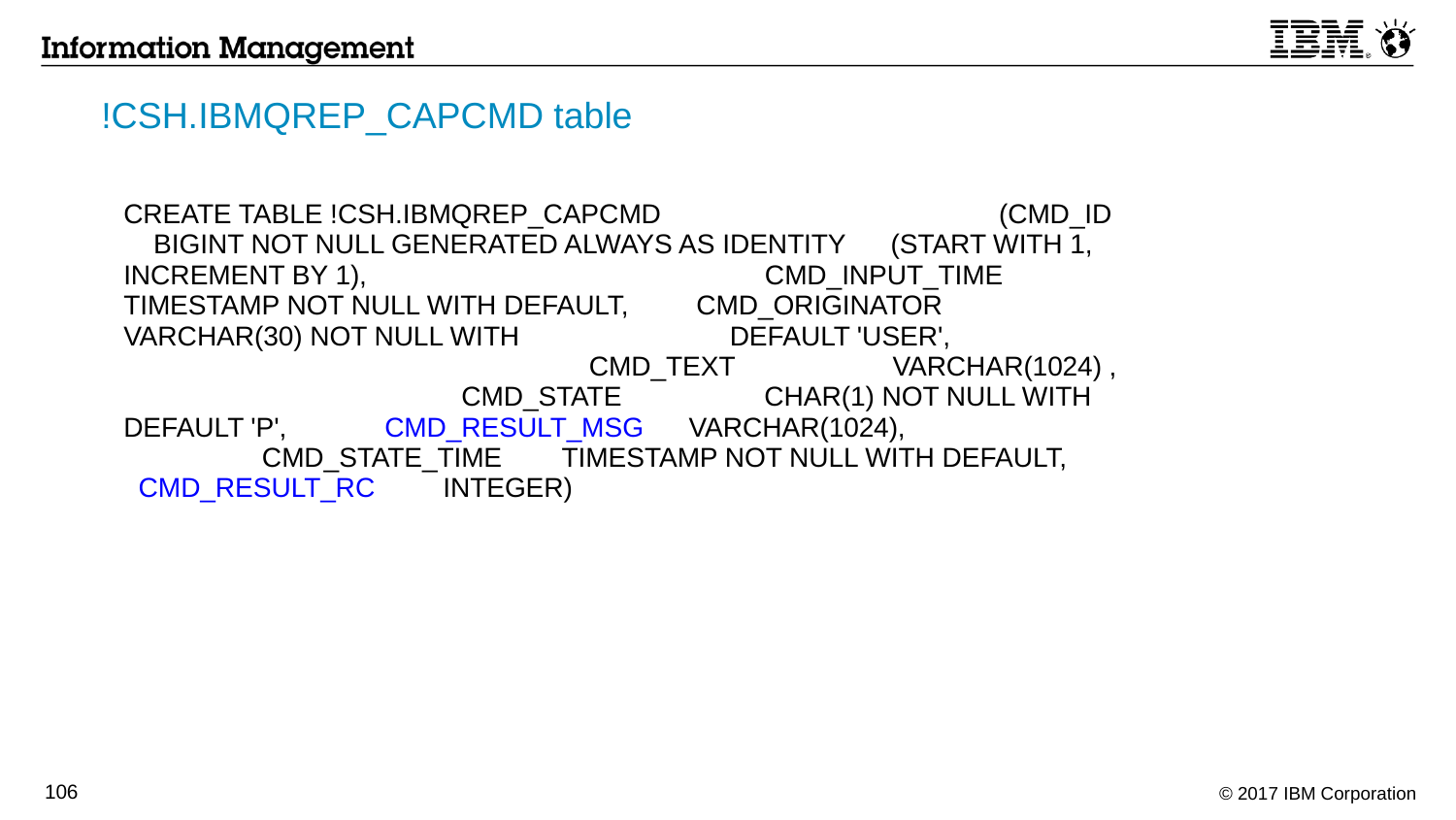

!CSH.IBMQREP_CAPCMD table
CREATE TABLE !CSH.IBMQREP_CAPCMD                                             (CMD_ID         BIGINT NOT NULL GENERATED ALWAYS AS IDENTITY      (START WITH 1, INCREMENT BY 1),                                                     CMD_INPUT_TIME         TIMESTAMP NOT NULL WITH DEFAULT,         CMD_ORIGINATOR        VARCHAR(30) NOT NULL WITH                            DEFAULT 'USER',                                                                                         CMD_TEXT                     VARCHAR(1024) ,                                                 CMD_STATE                   CHAR(1) NOT NULL WITH DEFAULT 'P',             CMD_RESULT_MSG      VARCHAR(1024),                                   	   CMD_STATE_TIME        TIMESTAMP NOT NULL WITH DEFAULT,             CMD_RESULT_RC         INTEGER)